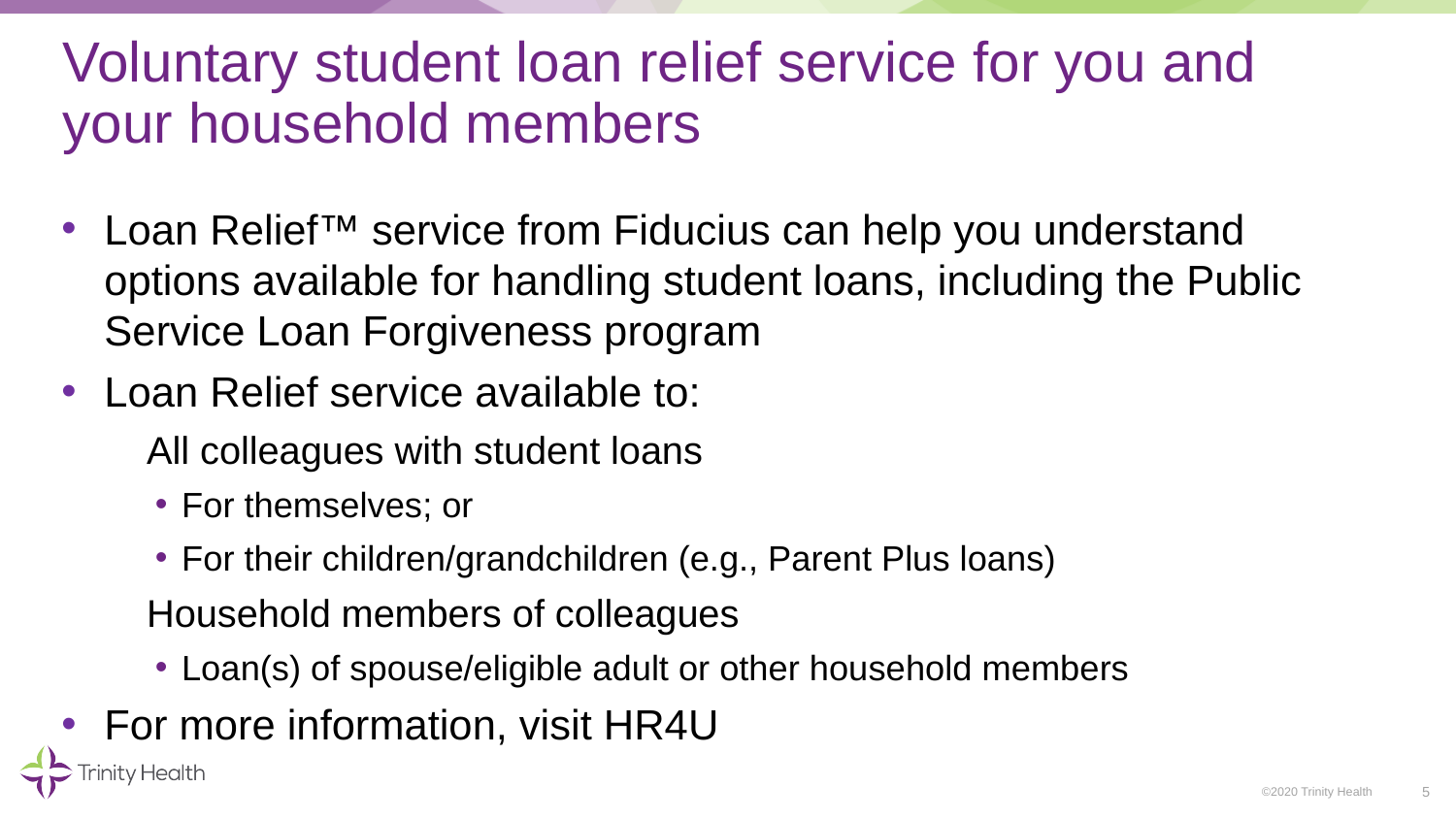

# Voluntary student loan relief service for you and your household members
Loan Relief™ service from Fiducius can help you understand options available for handling student loans, including the Public Service Loan Forgiveness program
Loan Relief service available to:
All colleagues with student loans
For themselves; or
For their children/grandchildren (e.g., Parent Plus loans)
Household members of colleagues
Loan(s) of spouse/eligible adult or other household members
For more information, visit HR4U

5
©2020 Trinity Health